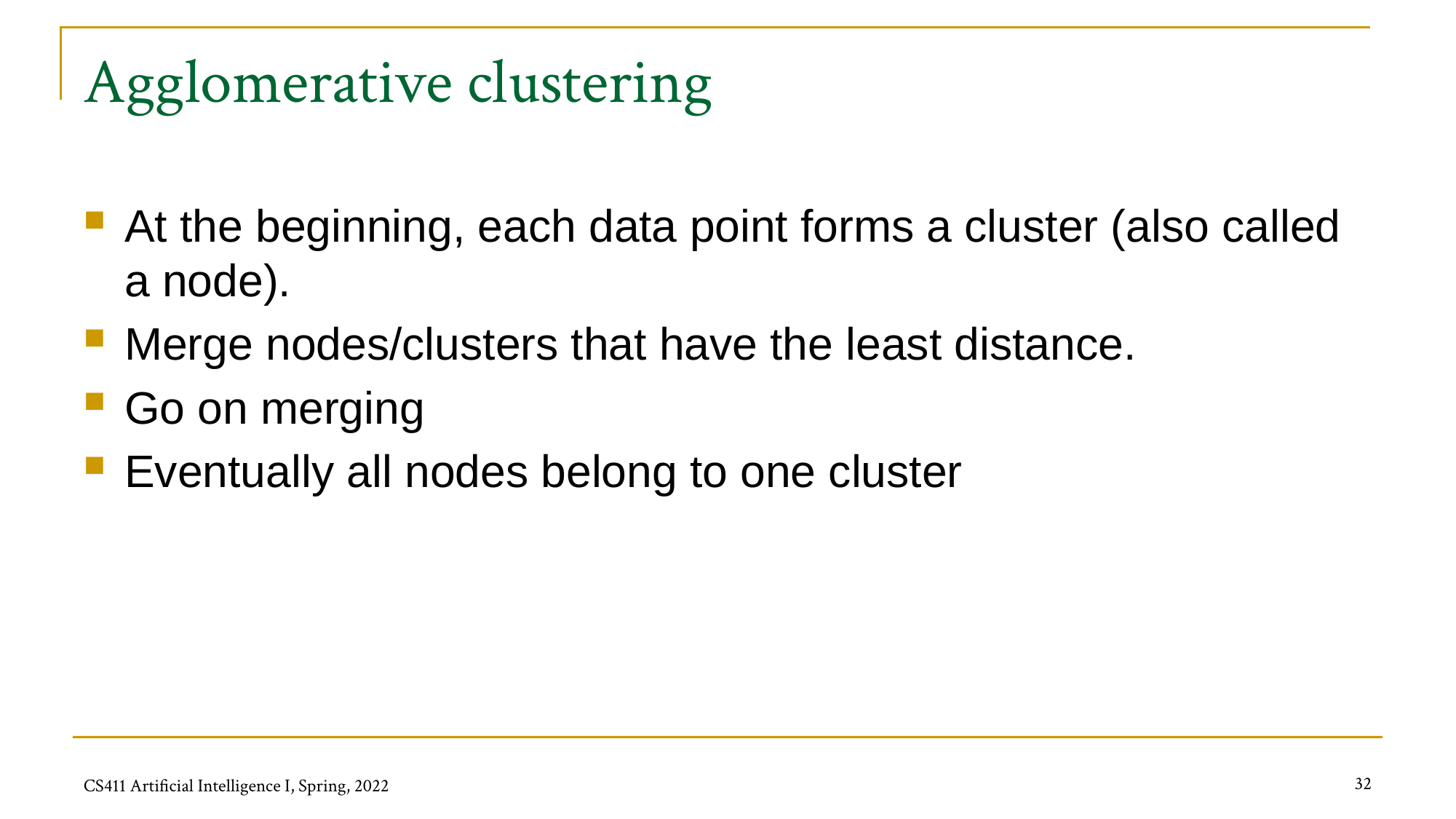

# Agglomerative clustering
At the beginning, each data point forms a cluster (also called a node).
Merge nodes/clusters that have the least distance.
Go on merging
Eventually all nodes belong to one cluster
32
CS411 Artificial Intelligence I, Spring, 2022